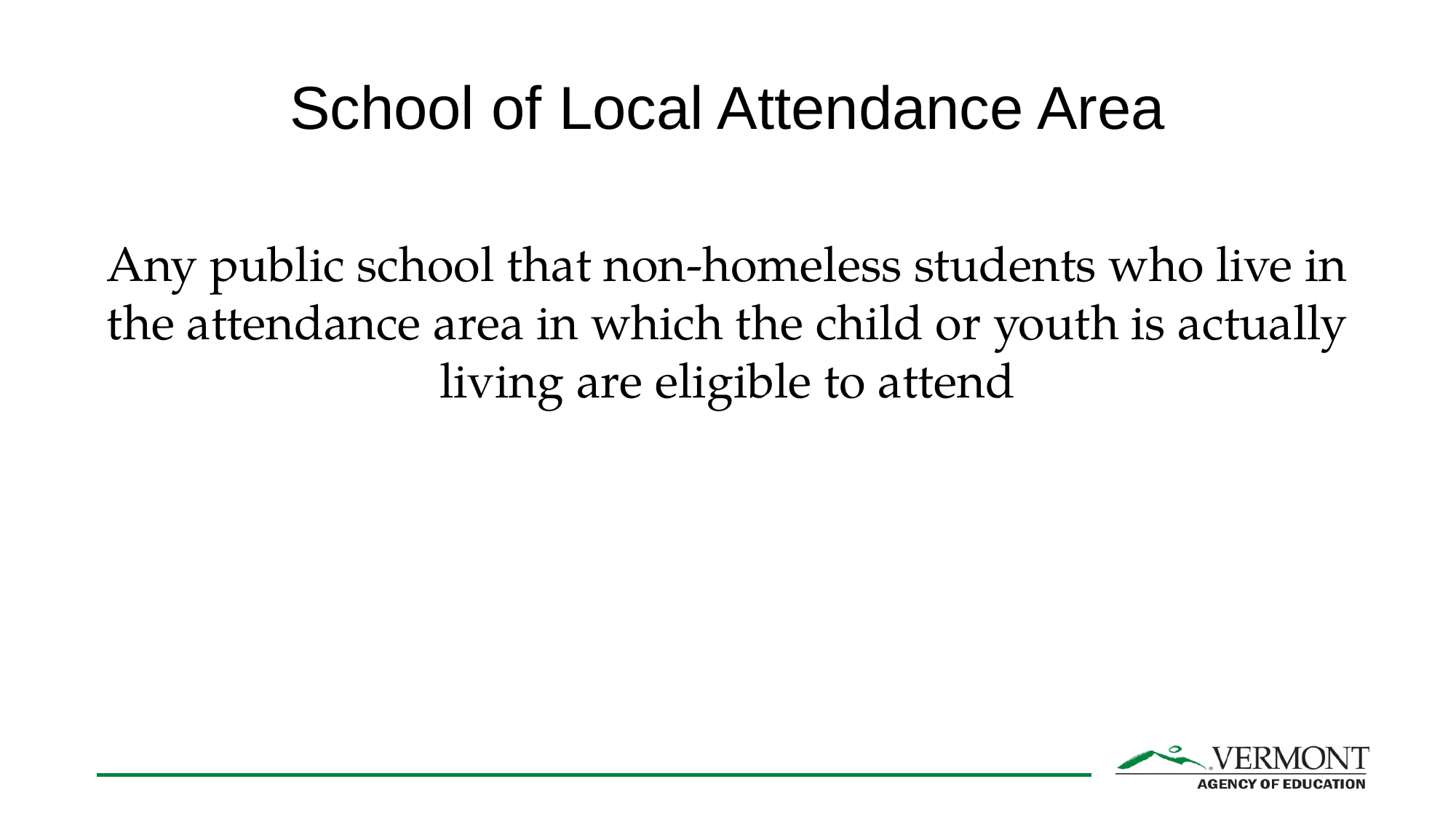

# School of Local Attendance Area
Any public school that non-homeless students who live in the attendance area in which the child or youth is actually living are eligible to attend